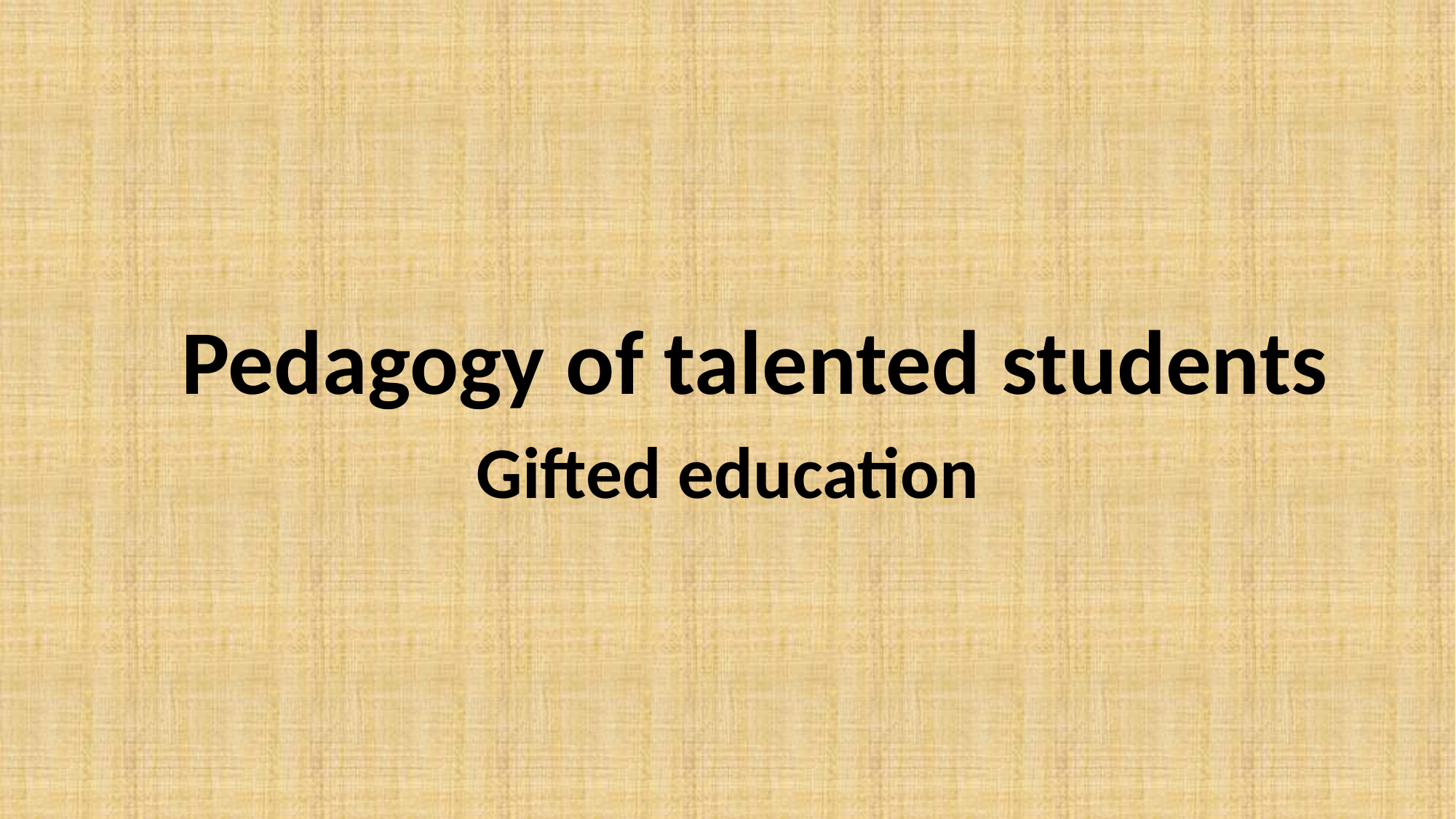

# Pedagogy of talented students
Gifted education